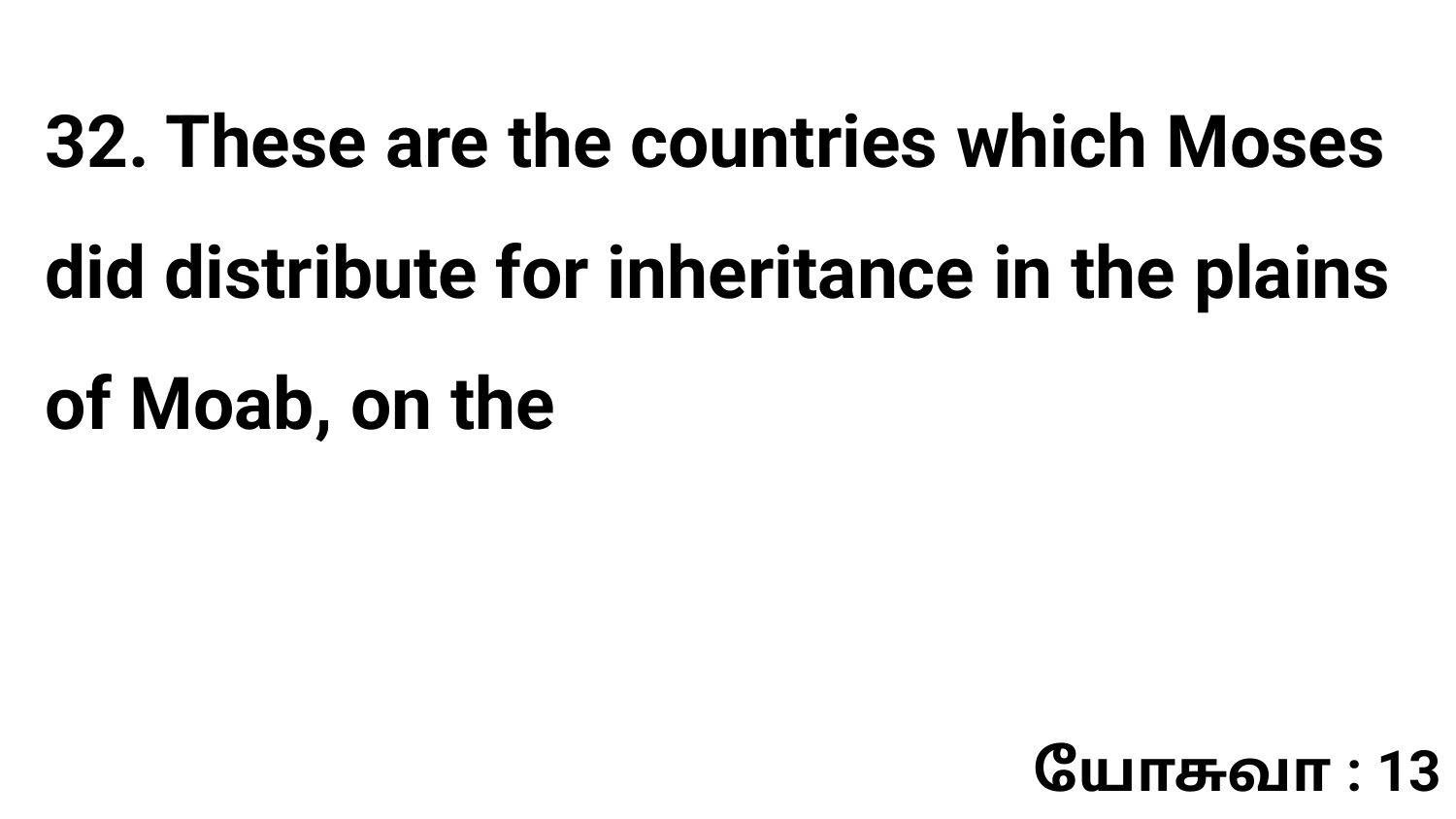

32. These are the countries which Moses did distribute for inheritance in the plains of Moab, on the
யோசுவா : 13